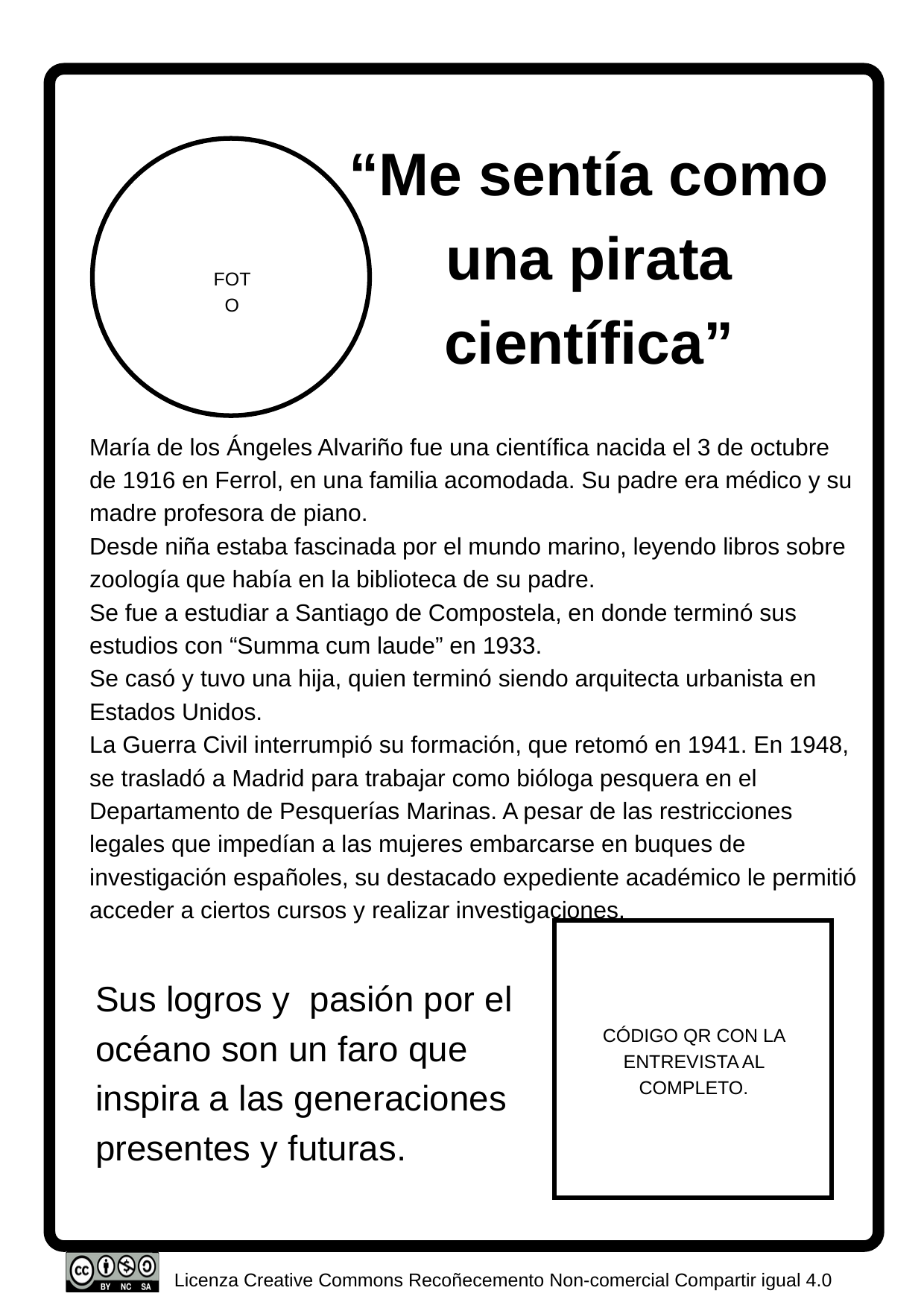

“Me sentía como una pirata científica”

FOTO
María de los Ángeles Alvariño fue una científica nacida el 3 de octubre de 1916 en Ferrol, en una familia acomodada. Su padre era médico y su madre profesora de piano.
Desde niña estaba fascinada por el mundo marino, leyendo libros sobre zoología que había en la biblioteca de su padre.
Se fue a estudiar a Santiago de Compostela, en donde terminó sus estudios con “Summa cum laude” en 1933.
Se casó y tuvo una hija, quien terminó siendo arquitecta urbanista en Estados Unidos.
La Guerra Civil interrumpió su formación, que retomó en 1941. En 1948, se trasladó a Madrid para trabajar como bióloga pesquera en el Departamento de Pesquerías Marinas. A pesar de las restricciones legales que impedían a las mujeres embarcarse en buques de investigación españoles, su destacado expediente académico le permitió acceder a ciertos cursos y realizar investigaciones.

Sus logros y  pasión por el océano son un faro que inspira a las generaciones presentes y futuras.
CÓDIGO QR CON LA ENTREVISTA AL COMPLETO.

Licenza Creative Commons Recoñecemento Non-comercial Compartir igual 4.0